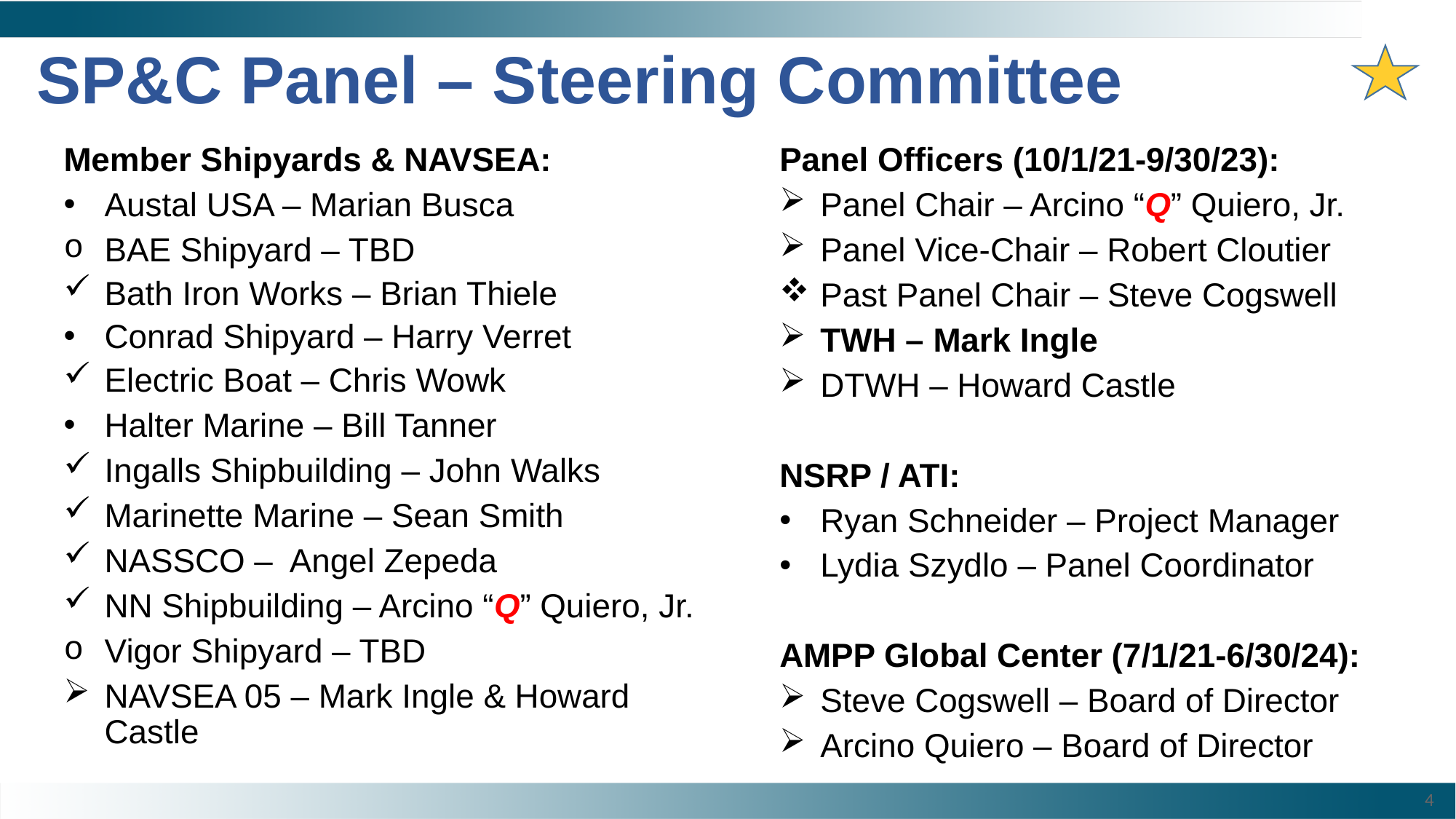

# SP&C Panel – Steering Committee

Member Shipyards & NAVSEA:
Austal USA – Marian Busca
BAE Shipyard – TBD
Bath Iron Works – Brian Thiele
Conrad Shipyard – Harry Verret
Electric Boat – Chris Wowk
Halter Marine – Bill Tanner
Ingalls Shipbuilding – John Walks
Marinette Marine – Sean Smith
NASSCO –  Angel Zepeda
NN Shipbuilding – Arcino “Q” Quiero, Jr.
Vigor Shipyard – TBD
NAVSEA 05 – Mark Ingle & Howard Castle

Panel Officers (10/1/21-9/30/23):
Panel Chair – Arcino “Q” Quiero, Jr.
Panel Vice-Chair – Robert Cloutier
Past Panel Chair – Steve Cogswell
TWH – Mark Ingle
DTWH – Howard Castle

NSRP / ATI:
Ryan Schneider – Project Manager
Lydia Szydlo – Panel Coordinator

AMPP Global Center (7/1/21-6/30/24):
Steve Cogswell – Board of Director
Arcino Quiero – Board of Director
4